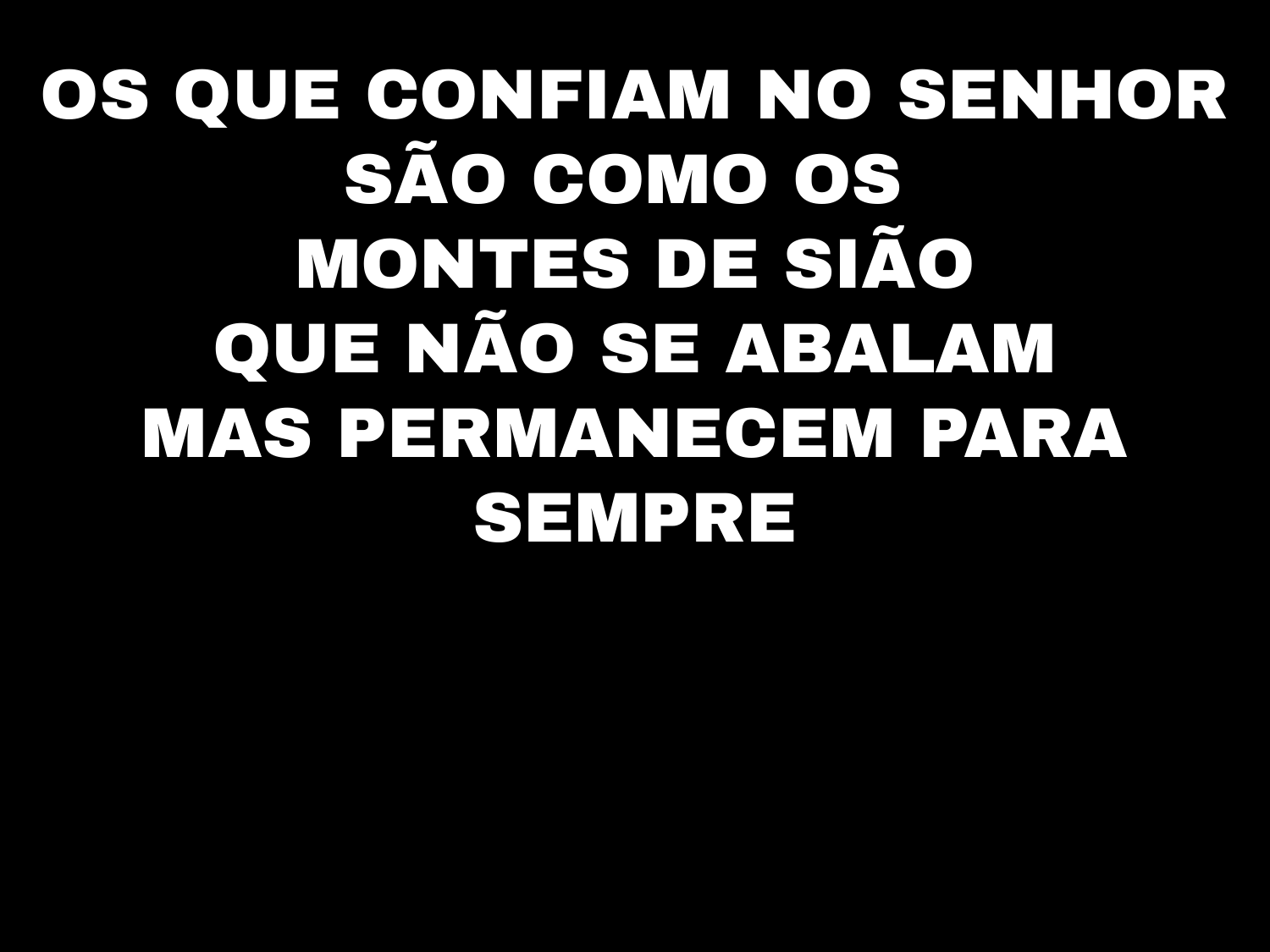

# OS QUE CONFIAM NO SENHOR SÃO COMO OS MONTES DE SIÃO QUE NÃO SE ABALAM MAS PERMANECEM PARA SEMPRE